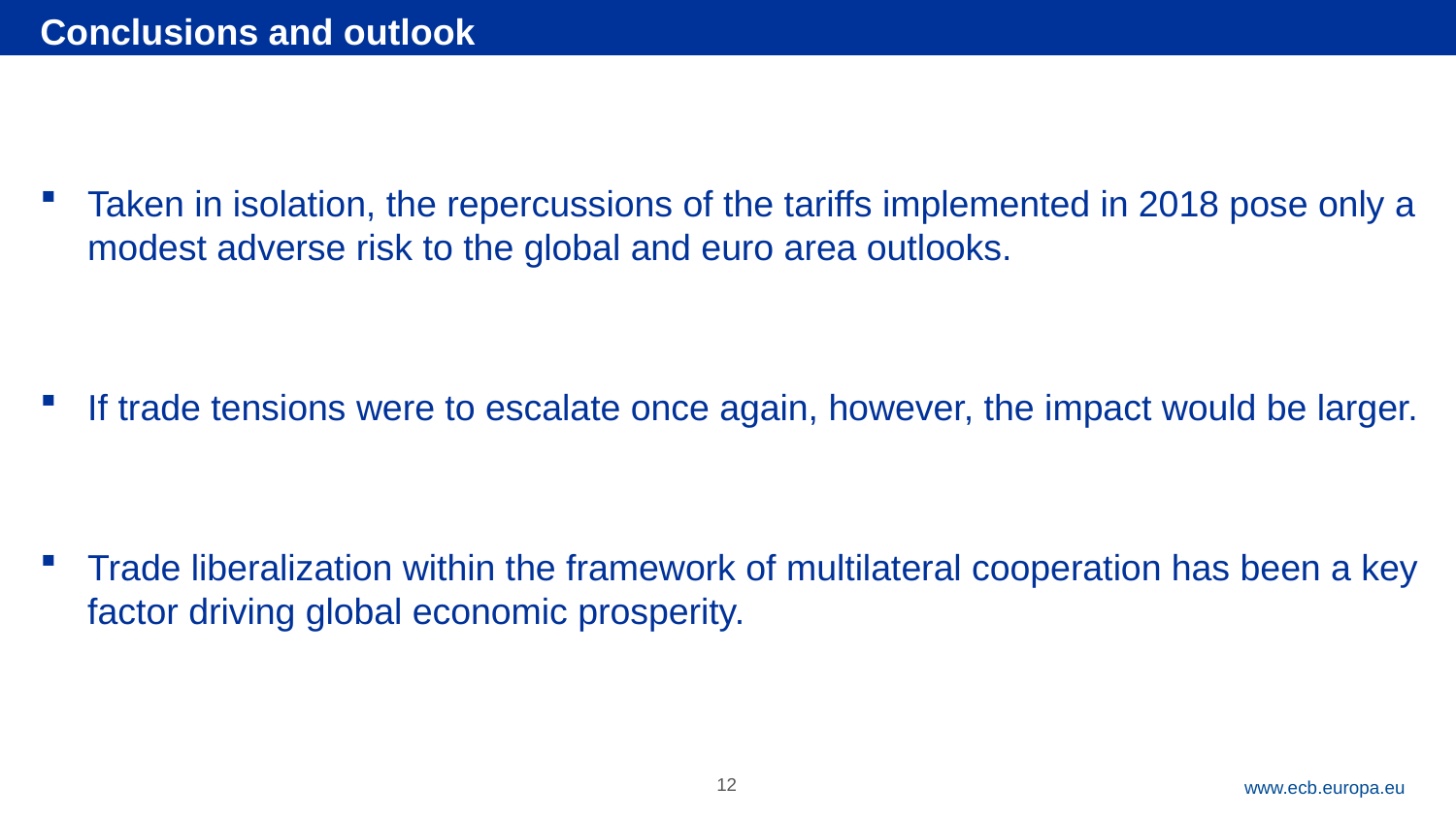

Conclusions and outlook

Taken in isolation, the repercussions of the tariffs implemented in 2018 pose only a modest adverse risk to the global and euro area outlooks.

If trade tensions were to escalate once again, however, the impact would be larger.

Trade liberalization within the framework of multilateral cooperation has been a key factor driving global economic prosperity.